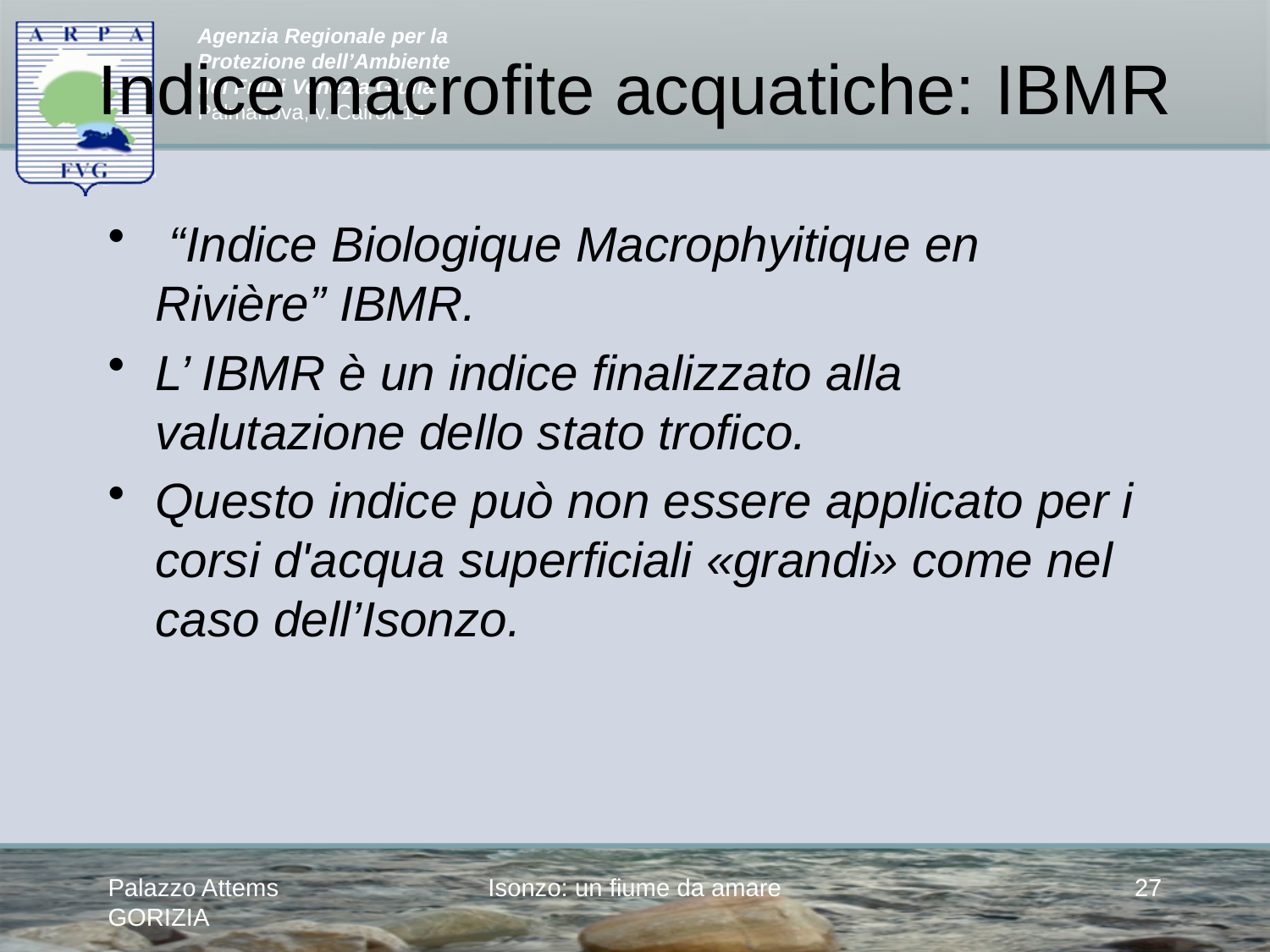

# Indice macrofite acquatiche: IBMR
 “Indice Biologique Macrophyitique en Rivière” IBMR.
L’ IBMR è un indice finalizzato alla valutazione dello stato trofico.
Questo indice può non essere applicato per i corsi d'acqua superficiali «grandi» come nel caso dell’Isonzo.

Palazzo Attems GORIZIA
Isonzo: un fiume da amare
27